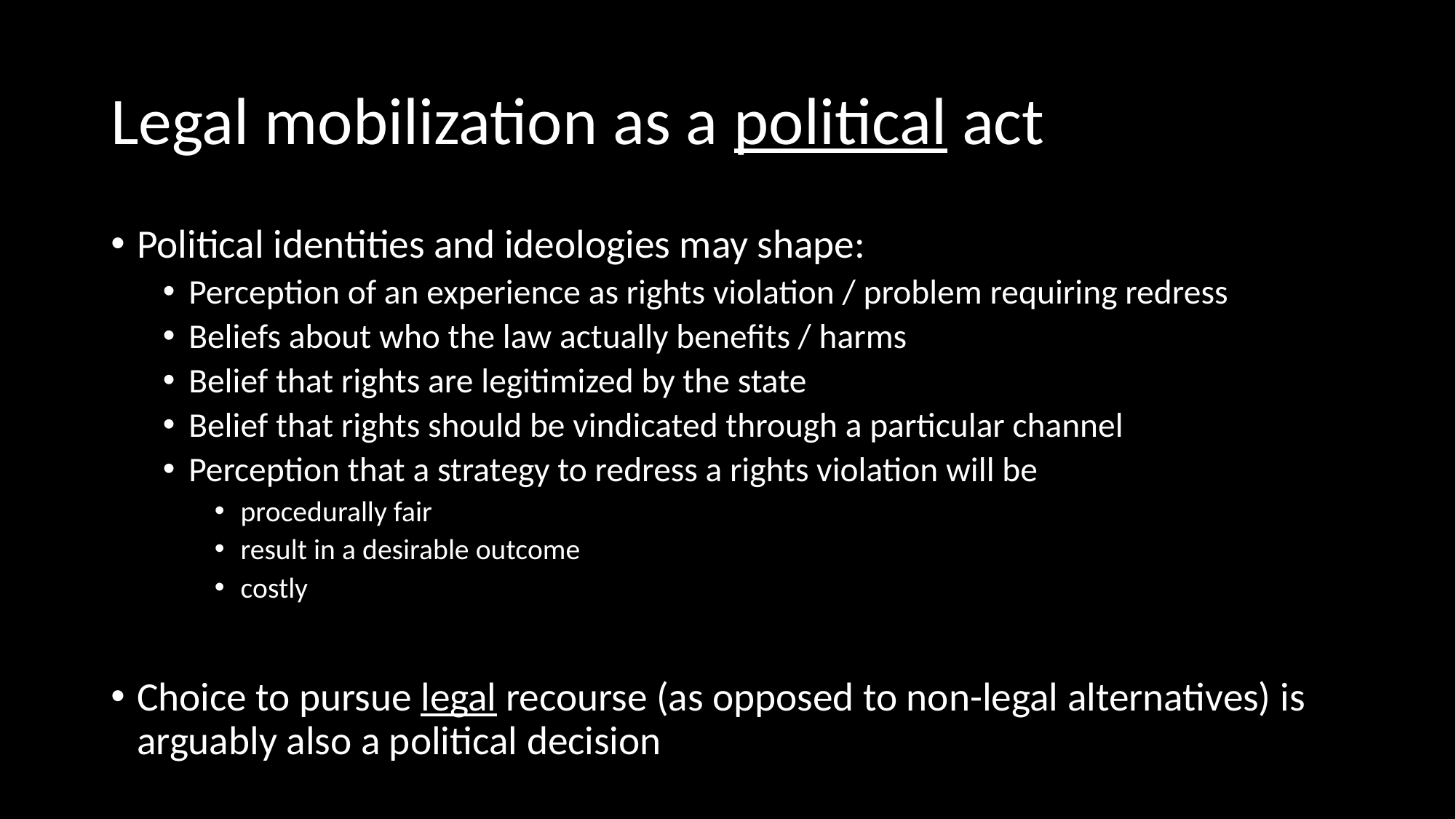

# Legal mobilization as a political act
Political identities and ideologies may shape:
Perception of an experience as rights violation / problem requiring redress
Beliefs about who the law actually benefits / harms
Belief that rights are legitimized by the state
Belief that rights should be vindicated through a particular channel
Perception that a strategy to redress a rights violation will be
procedurally fair
result in a desirable outcome
costly

Choice to pursue legal recourse (as opposed to non-legal alternatives) is arguably also a political decision